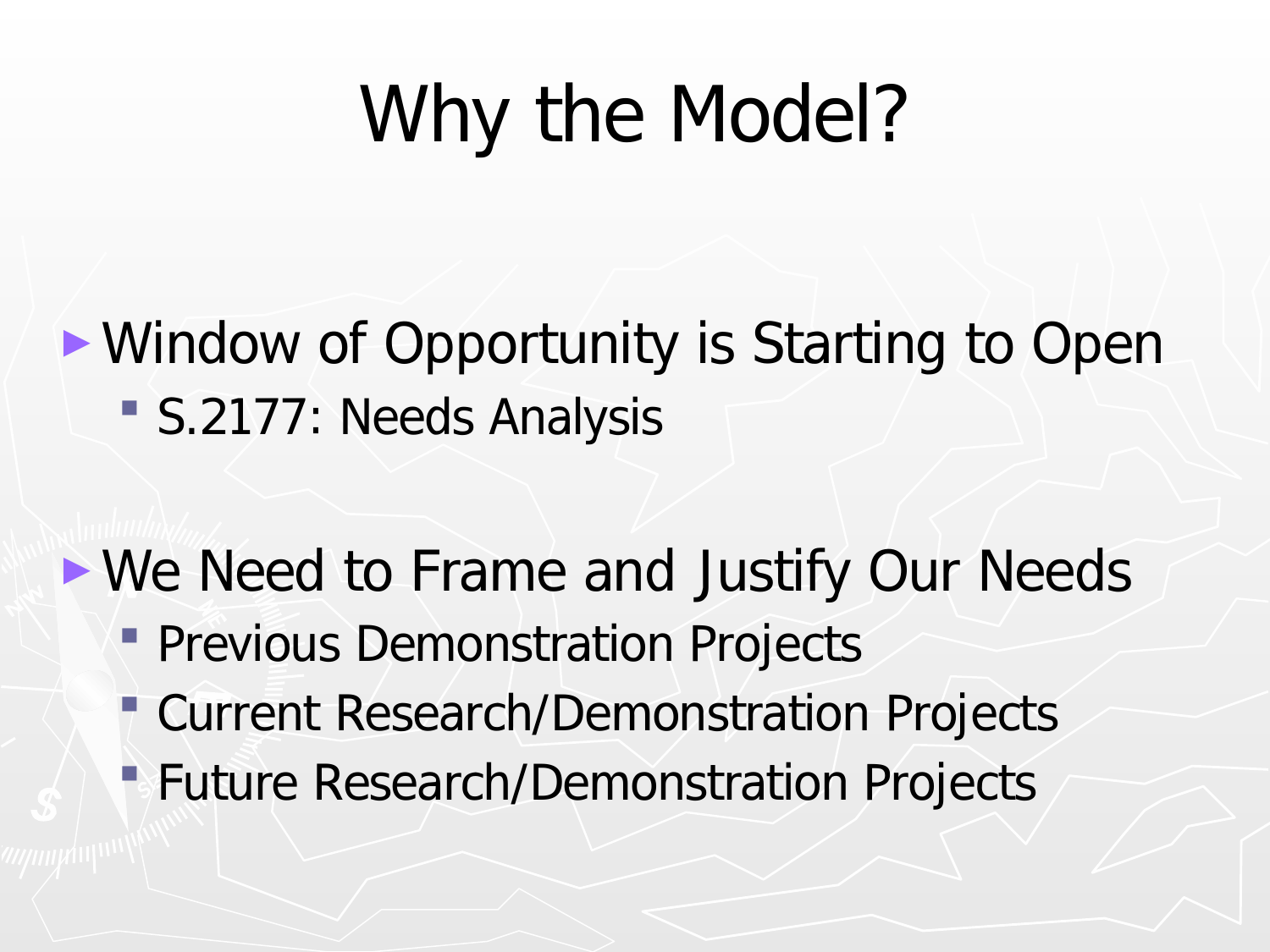

# Why the Model?

Window of Opportunity is Starting to Open
S.2177: Needs Analysis

We Need to Frame and Justify Our Needs
Previous Demonstration Projects
Current Research/Demonstration Projects
Future Research/Demonstration Projects